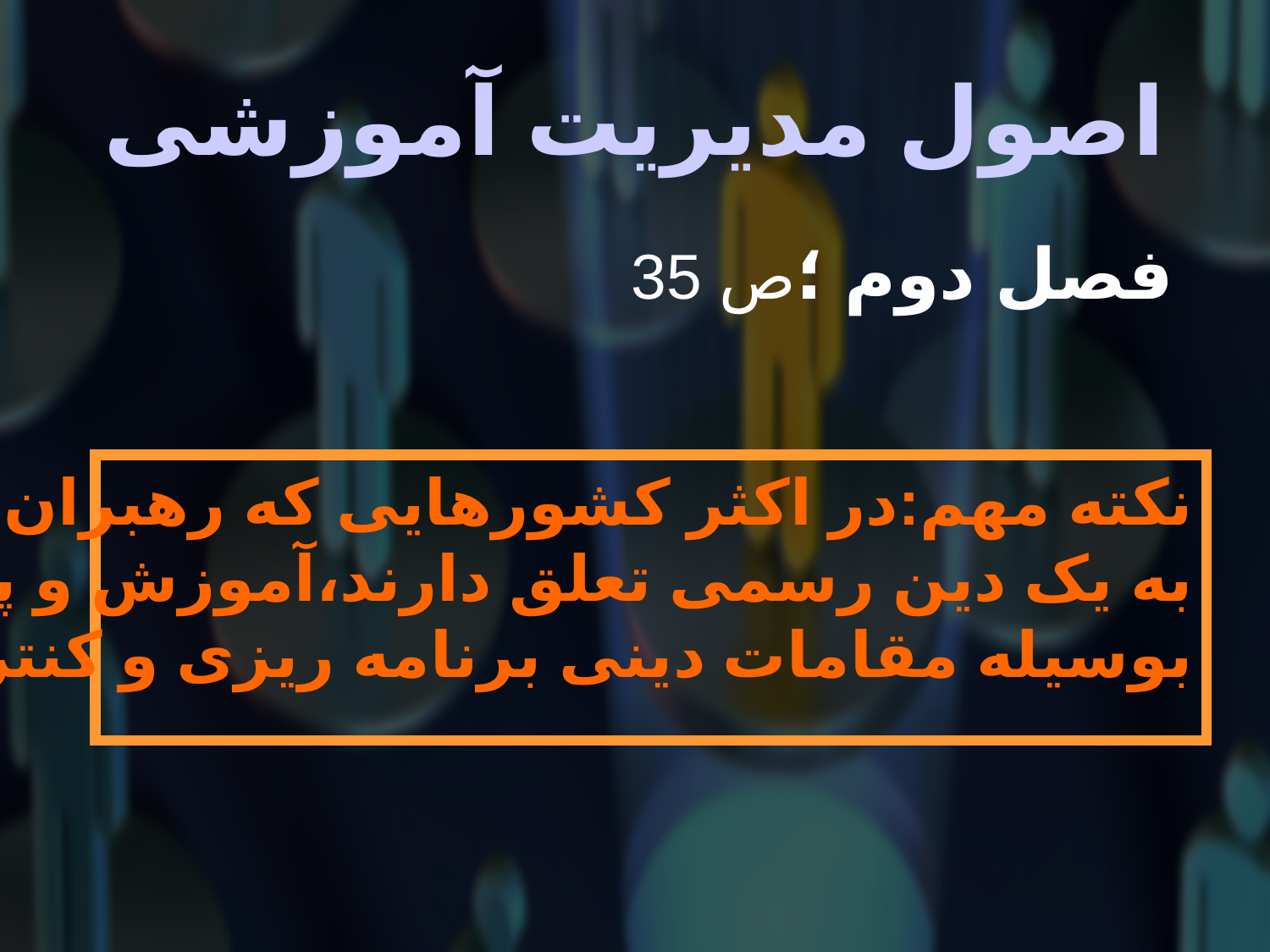

# اصول مدیریت آموزشی
 فصل دوم ؛ص 35

نکته مهم:در اکثر کشورهایی که رهبران آنها
به یک دین رسمی تعلق دارند،آموزش و پرورش
بوسیله مقامات دینی برنامه ریزی و کنترل می شود